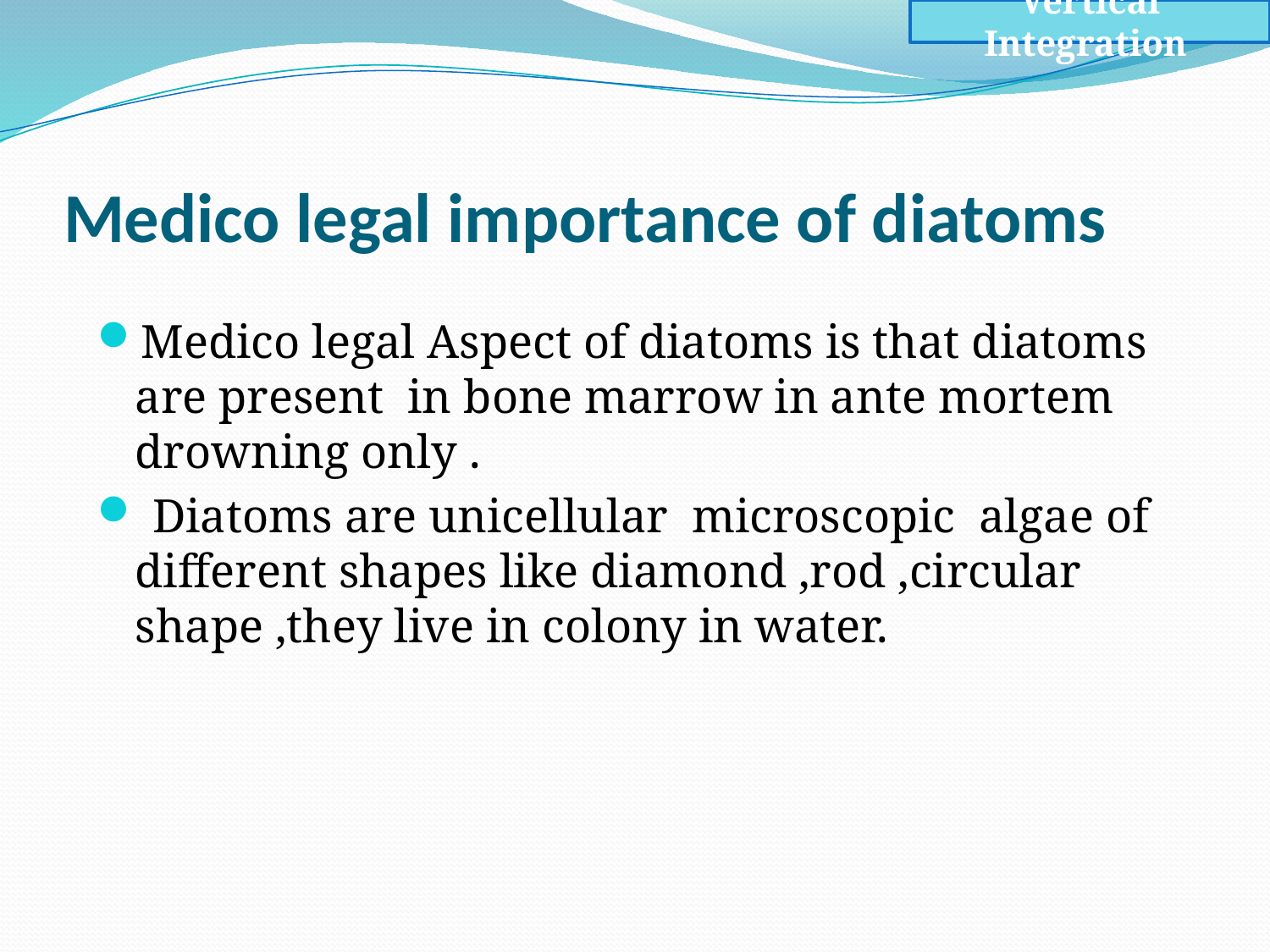

Vertical Integration
# Medico legal importance of diatoms
Medico legal Aspect of diatoms is that diatoms are present  in bone marrow in ante mortem drowning only .
 Diatoms are unicellular  microscopic  algae of different shapes like diamond ,rod ,circular shape ,they live in colony in water.